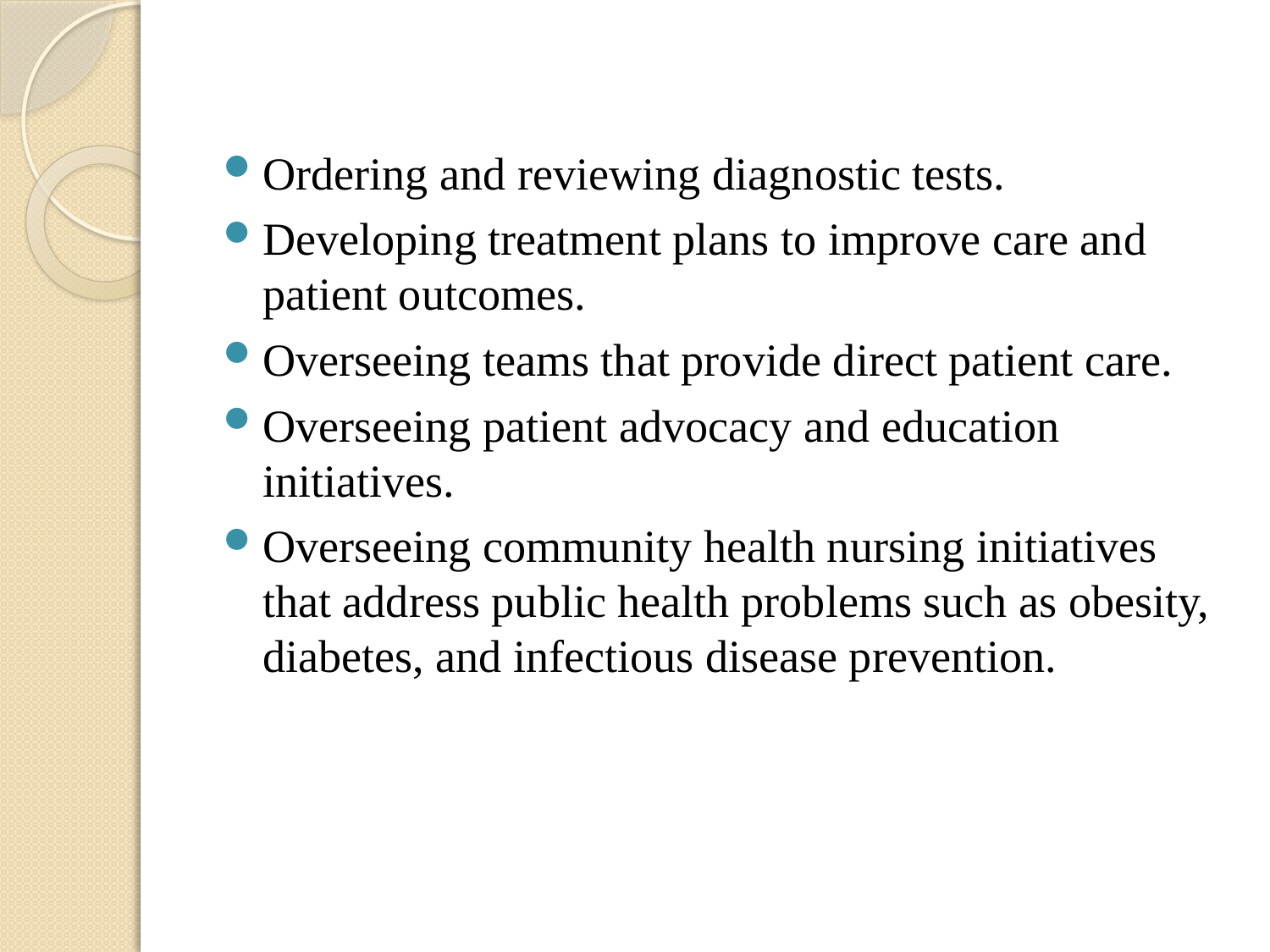

Ordering and reviewing diagnostic tests.
Developing treatment plans to improve care and patient outcomes.
Overseeing teams that provide direct patient care.
Overseeing patient advocacy and education initiatives.
Overseeing community health nursing initiatives that address public health problems such as obesity, diabetes, and infectious disease prevention.